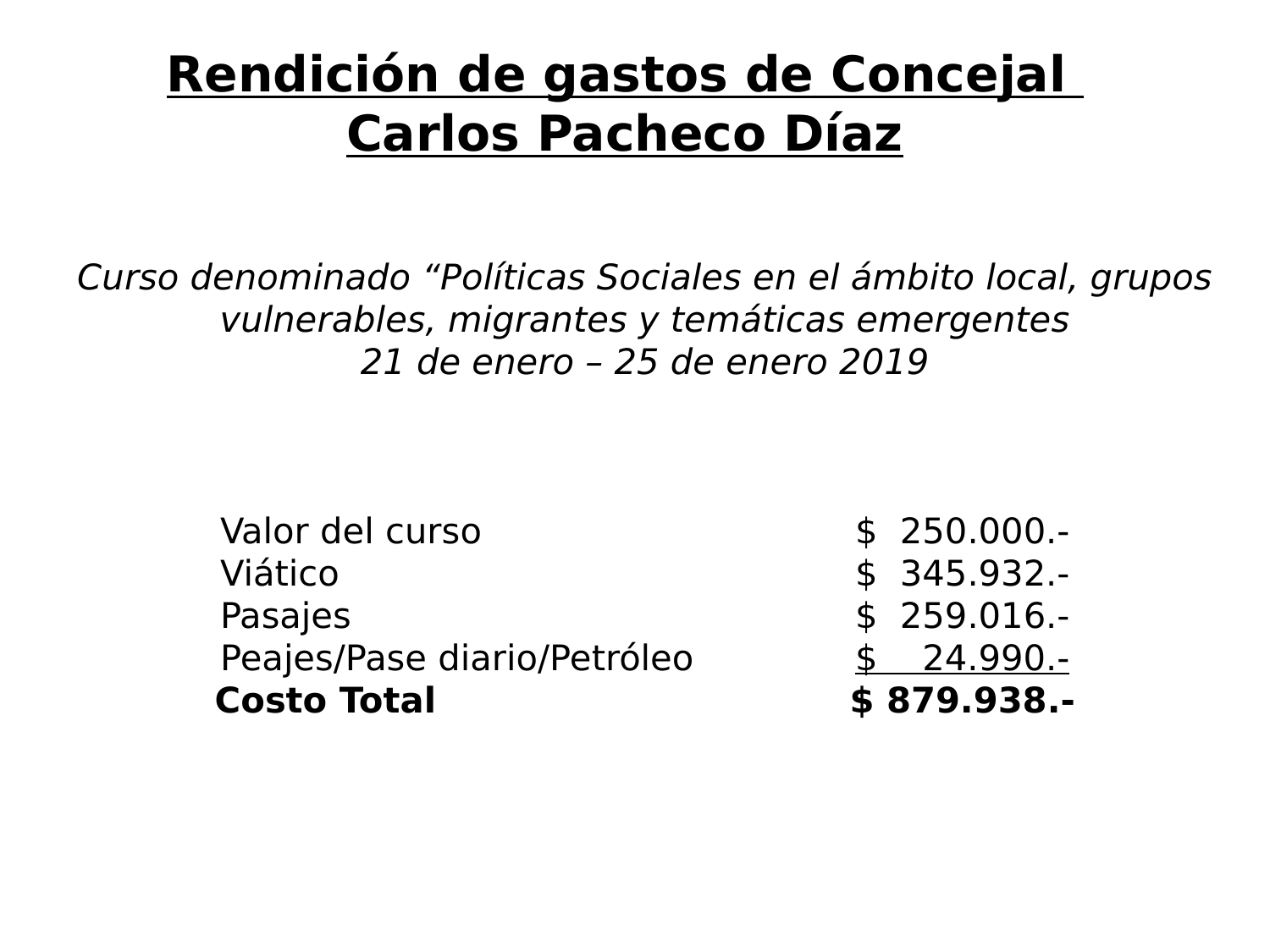

Rendición de gastos de Concejal
Carlos Pacheco Díaz
Curso denominado “Políticas Sociales en el ámbito local, grupos vulnerables, migrantes y temáticas emergentes
21 de enero – 25 de enero 2019

Valor del curso			$  250.000.-
Viático					$  345.932.-
Pasajes				$  259.016.-
Peajes/Pase diario/Petróleo		$    24.990.-
Costo Total				$ 879.938.-